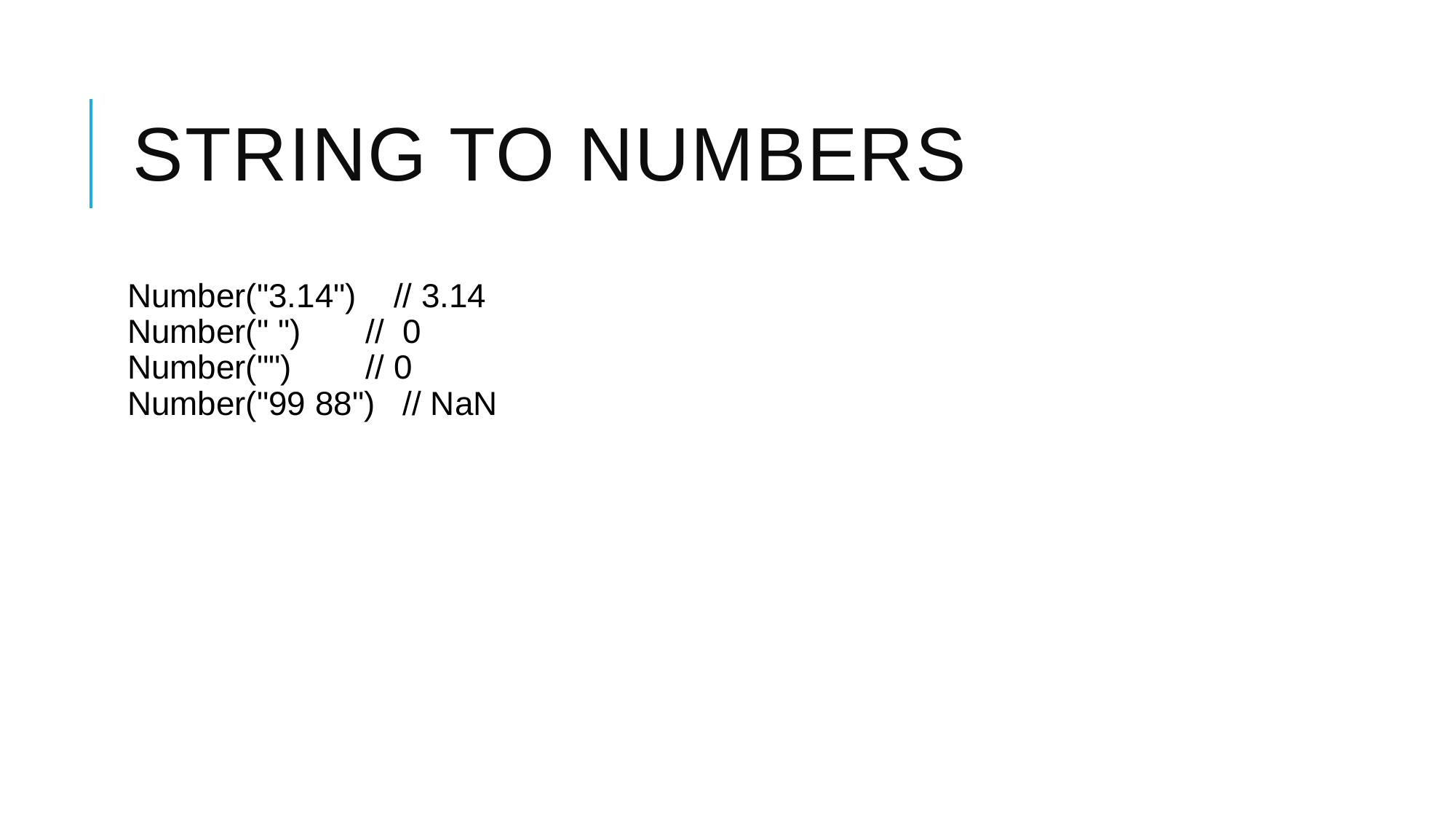

# String to numbers
Number("3.14")    // 3.14
Number(" ")       //  0 
Number("")        // 0
Number("99 88")   // NaN